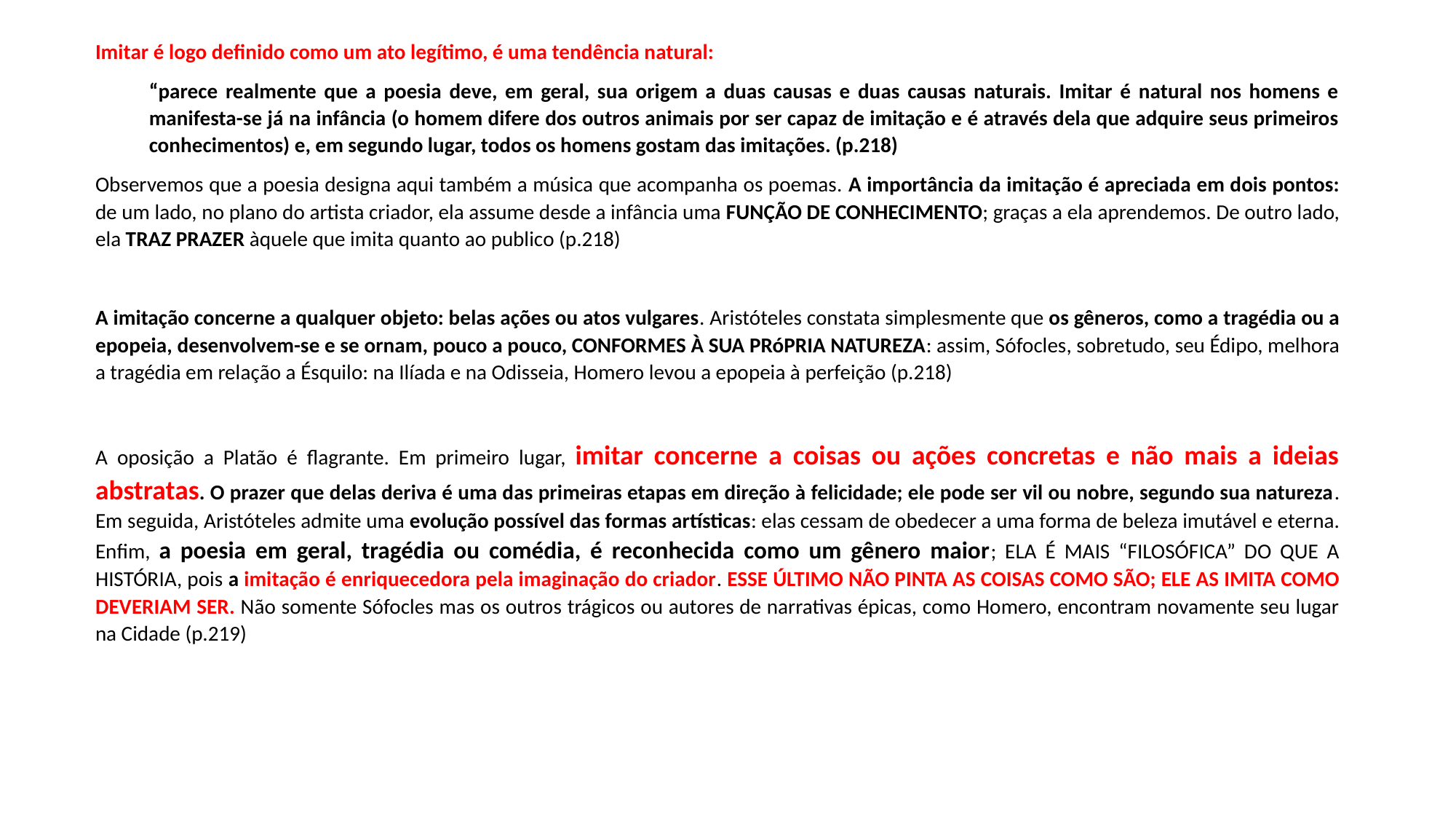

Imitar é logo definido como um ato legítimo, é uma tendência natural:
“parece realmente que a poesia deve, em geral, sua origem a duas causas e duas causas naturais. Imitar é natural nos homens e manifesta-se já na infância (o homem difere dos outros animais por ser capaz de imitação e é através dela que adquire seus primeiros conhecimentos) e, em segundo lugar, todos os homens gostam das imitações. (p.218)
Observemos que a poesia designa aqui também a música que acompanha os poemas. A importância da imitação é apreciada em dois pontos: de um lado, no plano do artista criador, ela assume desde a infância uma FUNÇÃO DE CONHECIMENTO; graças a ela aprendemos. De outro lado, ela TRAZ PRAZER àquele que imita quanto ao publico (p.218)

A imitação concerne a qualquer objeto: belas ações ou atos vulgares. Aristóteles constata simplesmente que os gêneros, como a tragédia ou a epopeia, desenvolvem-se e se ornam, pouco a pouco, CONFORMES À SUA PRóPRIA NATUREZA: assim, Sófocles, sobretudo, seu Édipo, melhora a tragédia em relação a Ésquilo: na Ilíada e na Odisseia, Homero levou a epopeia à perfeição (p.218)

A oposição a Platão é flagrante. Em primeiro lugar, imitar concerne a coisas ou ações concretas e não mais a ideias abstratas. O prazer que delas deriva é uma das primeiras etapas em direção à felicidade; ele pode ser vil ou nobre, segundo sua natureza. Em seguida, Aristóteles admite uma evolução possível das formas artísticas: elas cessam de obedecer a uma forma de beleza imutável e eterna. Enfim, a poesia em geral, tragédia ou comédia, é reconhecida como um gênero maior; ELA É MAIS “FILOSÓFICA” DO QUE A HISTÓRIA, pois a imitação é enriquecedora pela imaginação do criador. ESSE ÚLTIMO NÃO PINTA AS COISAS COMO SÃO; ELE AS IMITA COMO DEVERIAM SER. Não somente Sófocles mas os outros trágicos ou autores de narrativas épicas, como Homero, encontram novamente seu lugar na Cidade (p.219)